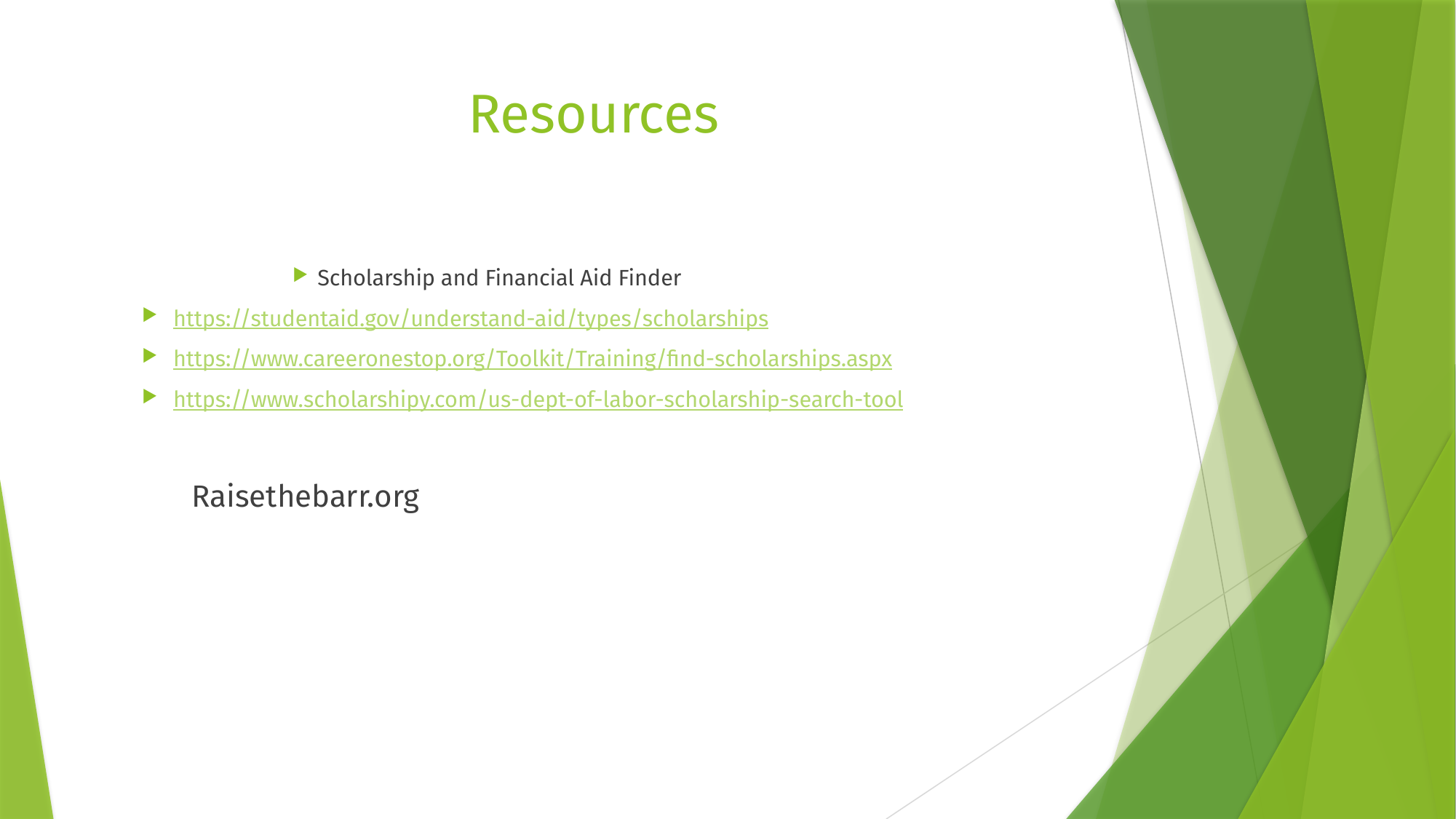

# Resources
Scholarship and Financial Aid Finder
https://studentaid.gov/understand-aid/types/scholarships
https://www.careeronestop.org/Toolkit/Training/find-scholarships.aspx
https://www.scholarshipy.com/us-dept-of-labor-scholarship-search-tool

					Raisethebarr.org